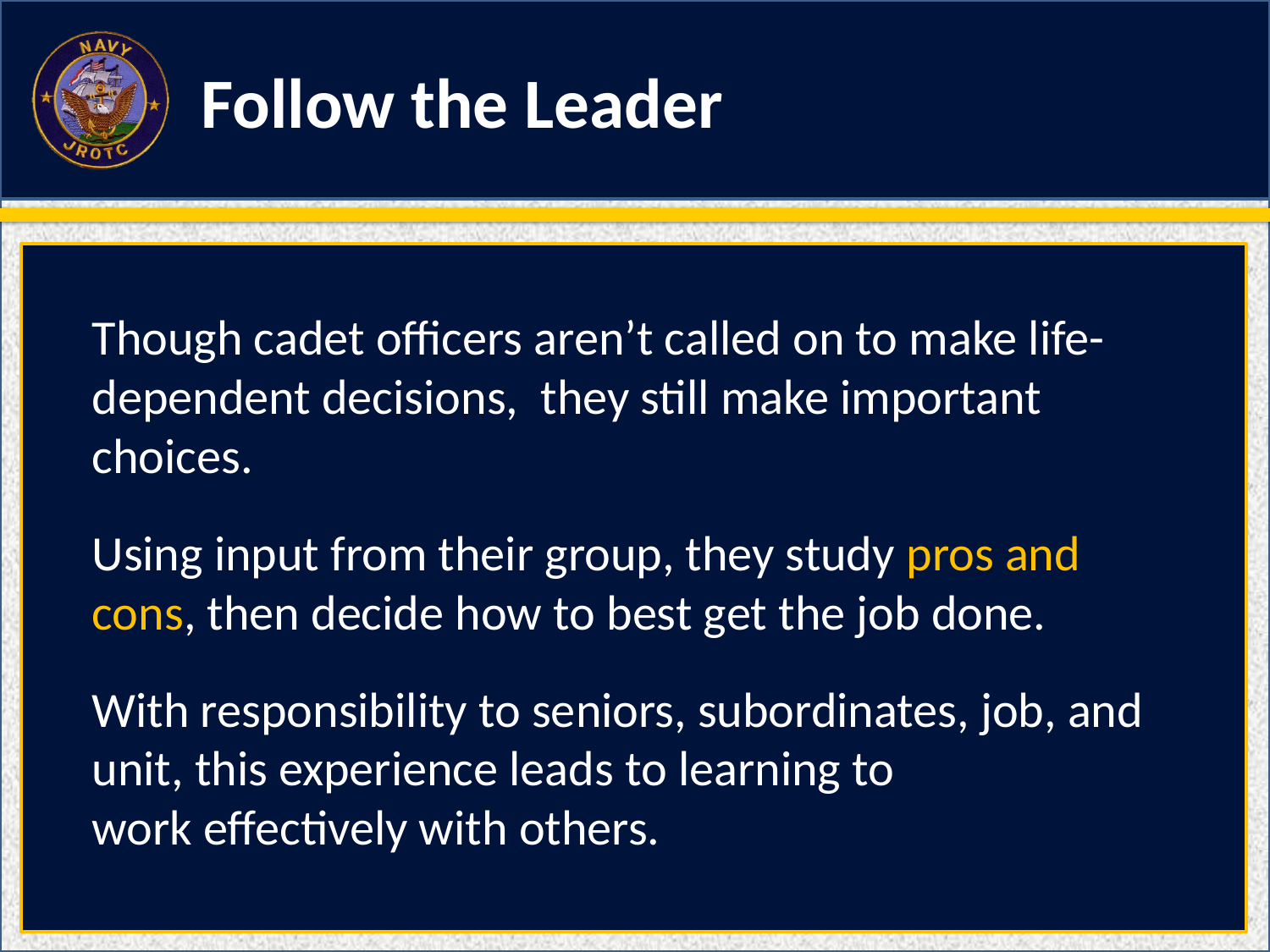

Follow the Leader
Though cadet officers aren’t called on to make life-dependent decisions,  they still make important choices.

Using input from their group, they study pros and cons, then decide how to best get the job done.

With responsibility to seniors, subordinates, job, and unit, this experience leads to learning to
work effectively with others.